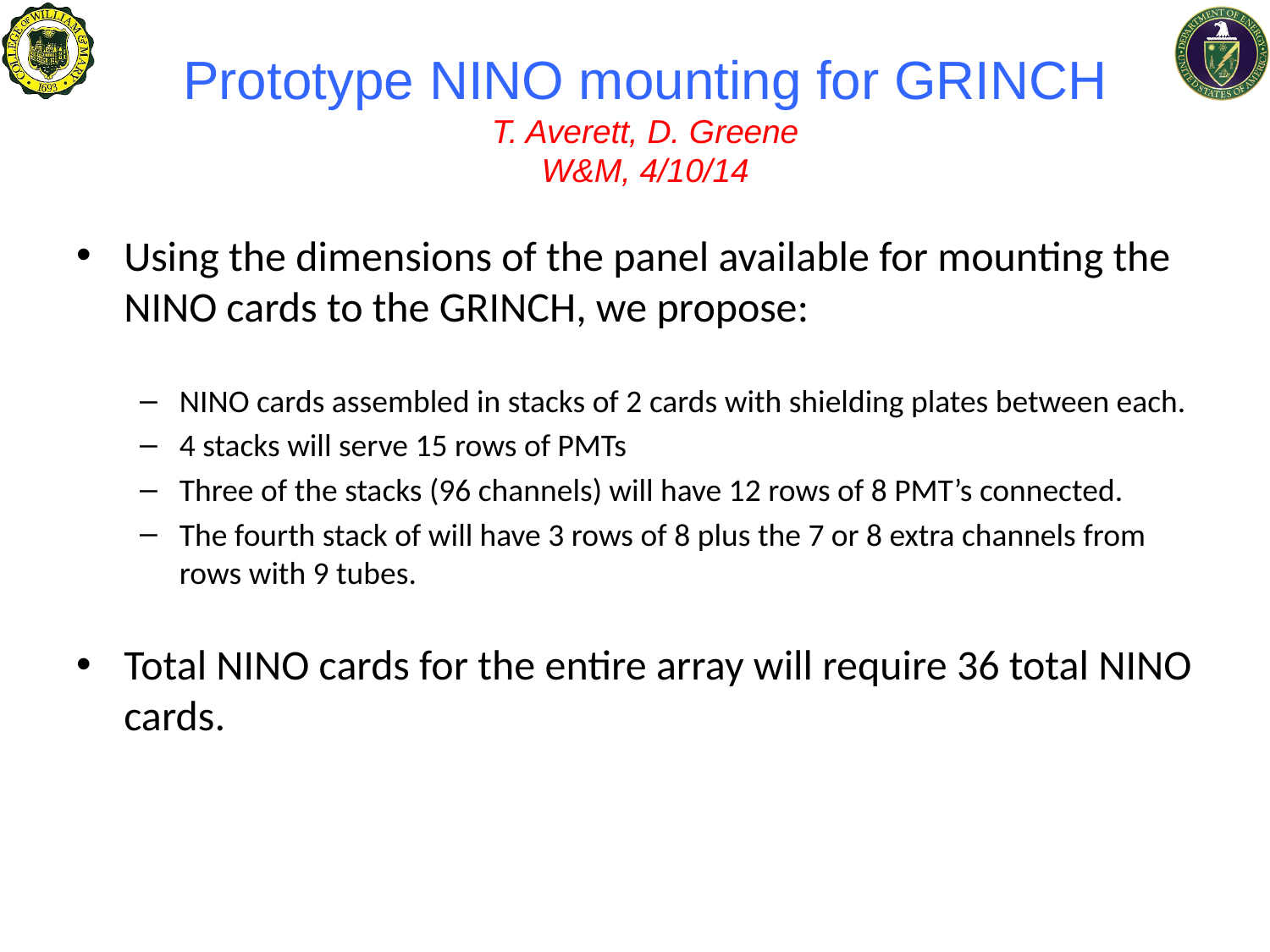

# Prototype NINO mounting for GRINCH T. Averett, D. Greene W&M, 4/10/14
Using the dimensions of the panel available for mounting the NINO cards to the GRINCH, we propose:

NINO cards assembled in stacks of 2 cards with shielding plates between each.
4 stacks will serve 15 rows of PMTs
Three of the stacks (96 channels) will have 12 rows of 8 PMT’s connected.
The fourth stack of will have 3 rows of 8 plus the 7 or 8 extra channels from rows with 9 tubes.

Total NINO cards for the entire array will require 36 total NINO cards.